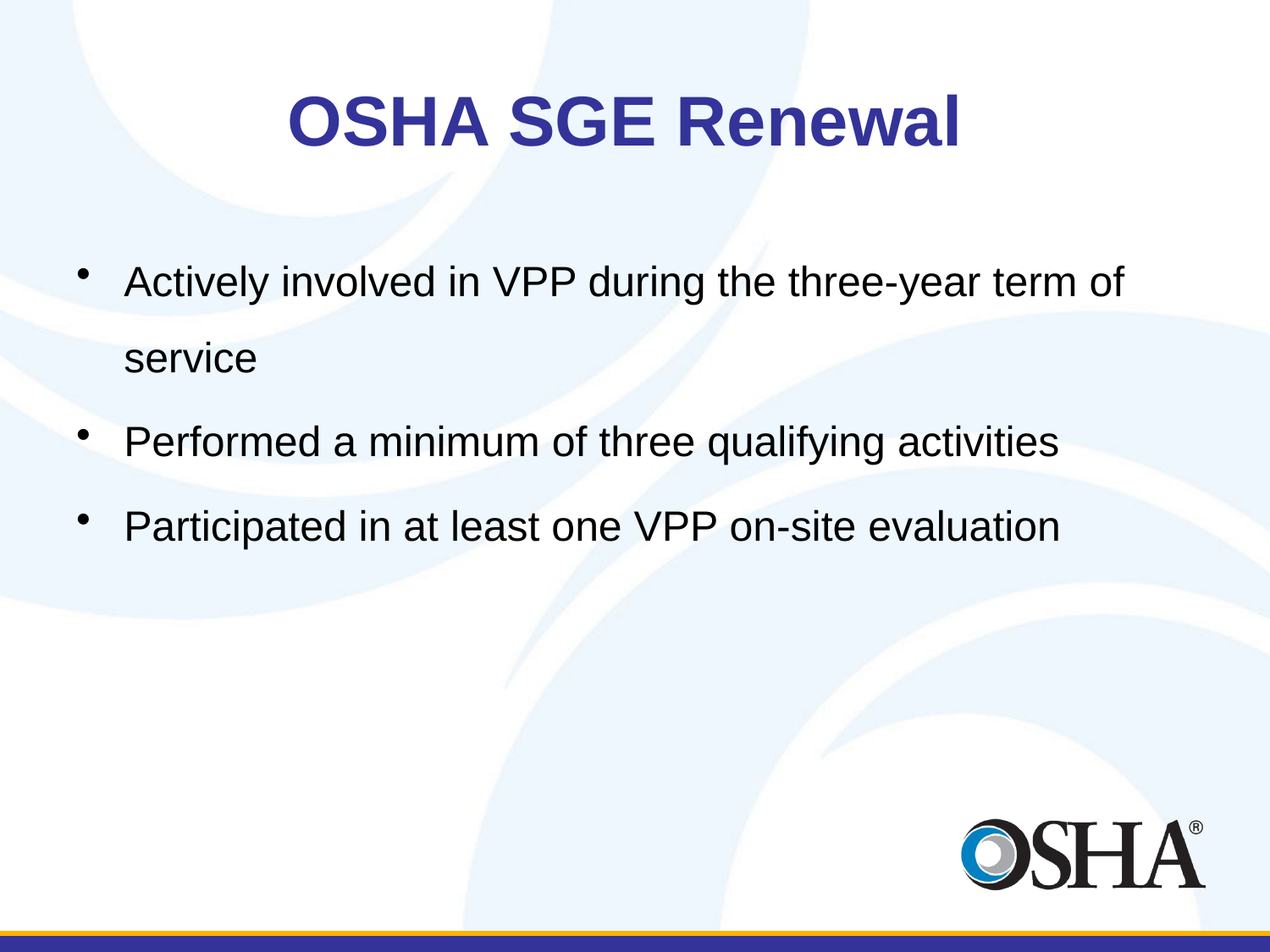

# OSHA SGE Renewal
Actively involved in VPP during the three-year term of service
Performed a minimum of three qualifying activities
Participated in at least one VPP on-site evaluation